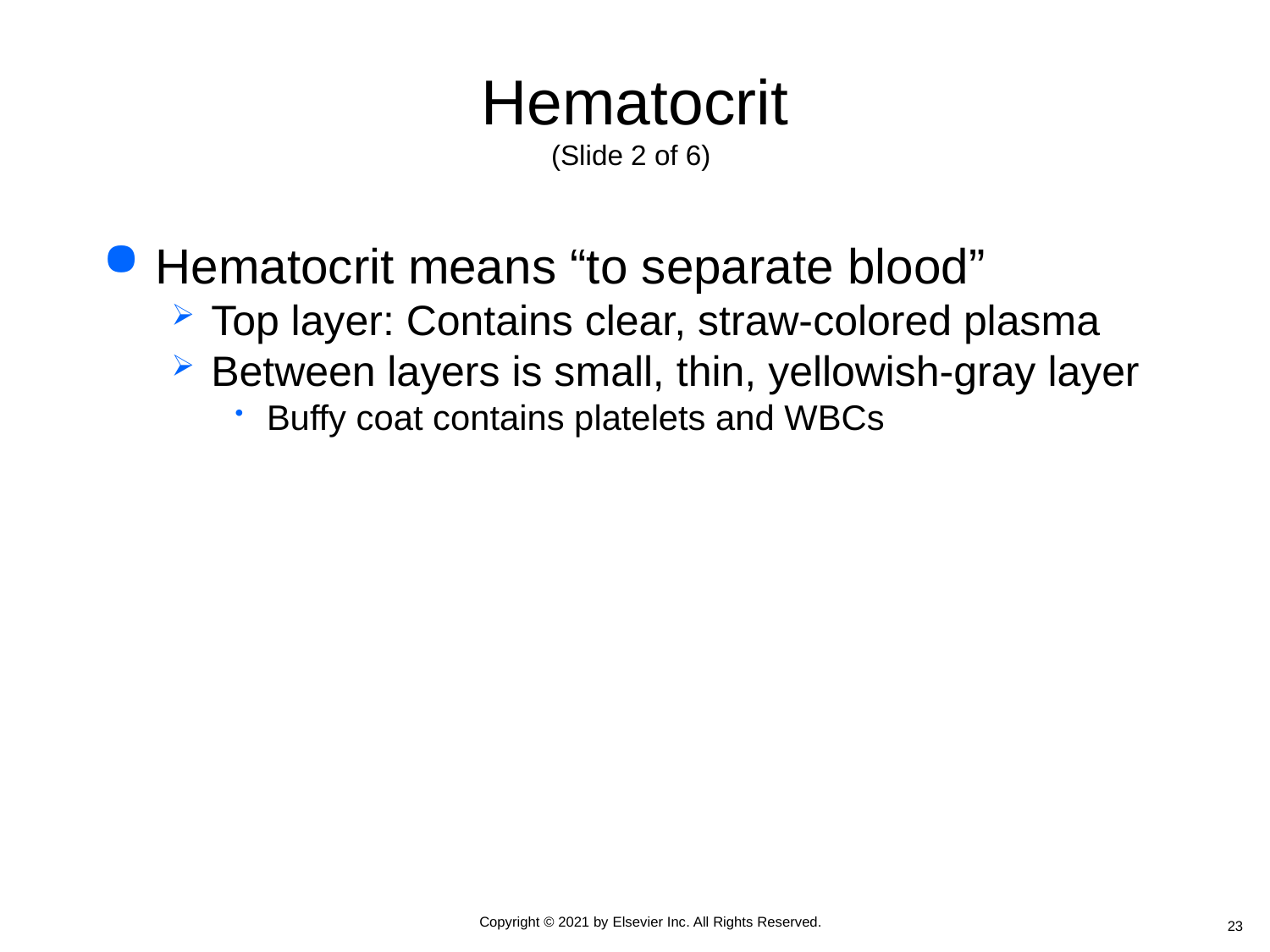

# Hematocrit (Slide 2 of 6)
Hematocrit means “to separate blood”
Top layer: Contains clear, straw-colored plasma
Between layers is small, thin, yellowish-gray layer
Buffy coat contains platelets and WBCs

23